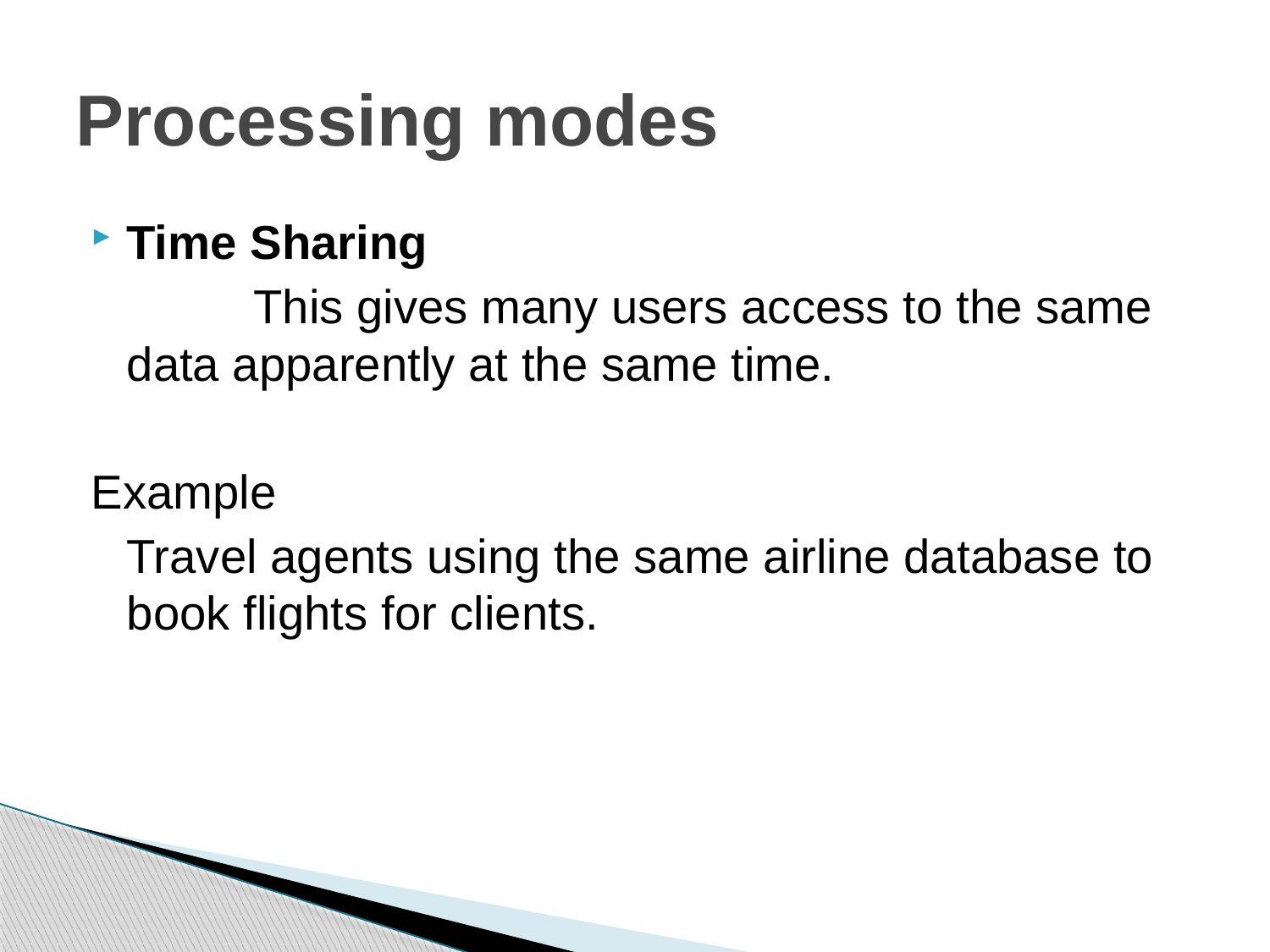

# Processing modes
Time Sharing
		This gives many users access to the same data apparently at the same time.

Example
	Travel agents using the same airline database to book flights for clients.